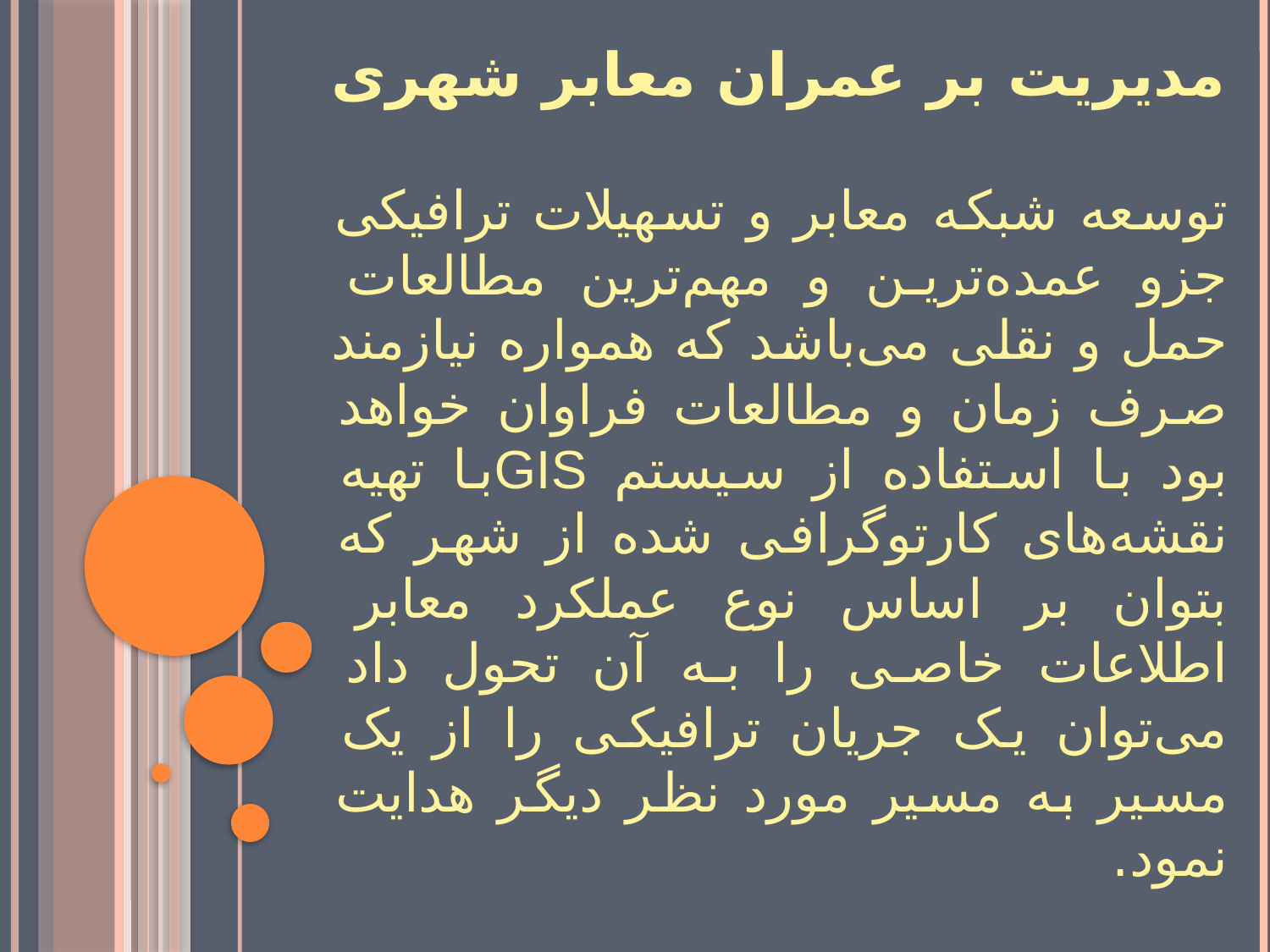

مدیریت بر عمران معابر شهری

توسعه شبکه معابر و تسهیلات ترافیکی جزو عمده‌ترین و مهم‌ترین مطالعات حمل و نقلی می‌باشد که همواره نیازمند صرف زمان و مطالعات فراوان خواهد بود با استفاده از سیستم GISبا تهیه نقشه‌های کارتوگرافی شده از شهر که بتوان بر اساس نوع عملکرد معابر اطلاعات خاصی را به آن تحول داد می‌توان یک جریان ترافیکی را از یک مسیر به مسیر مورد نظر دیگر هدایت نمود.